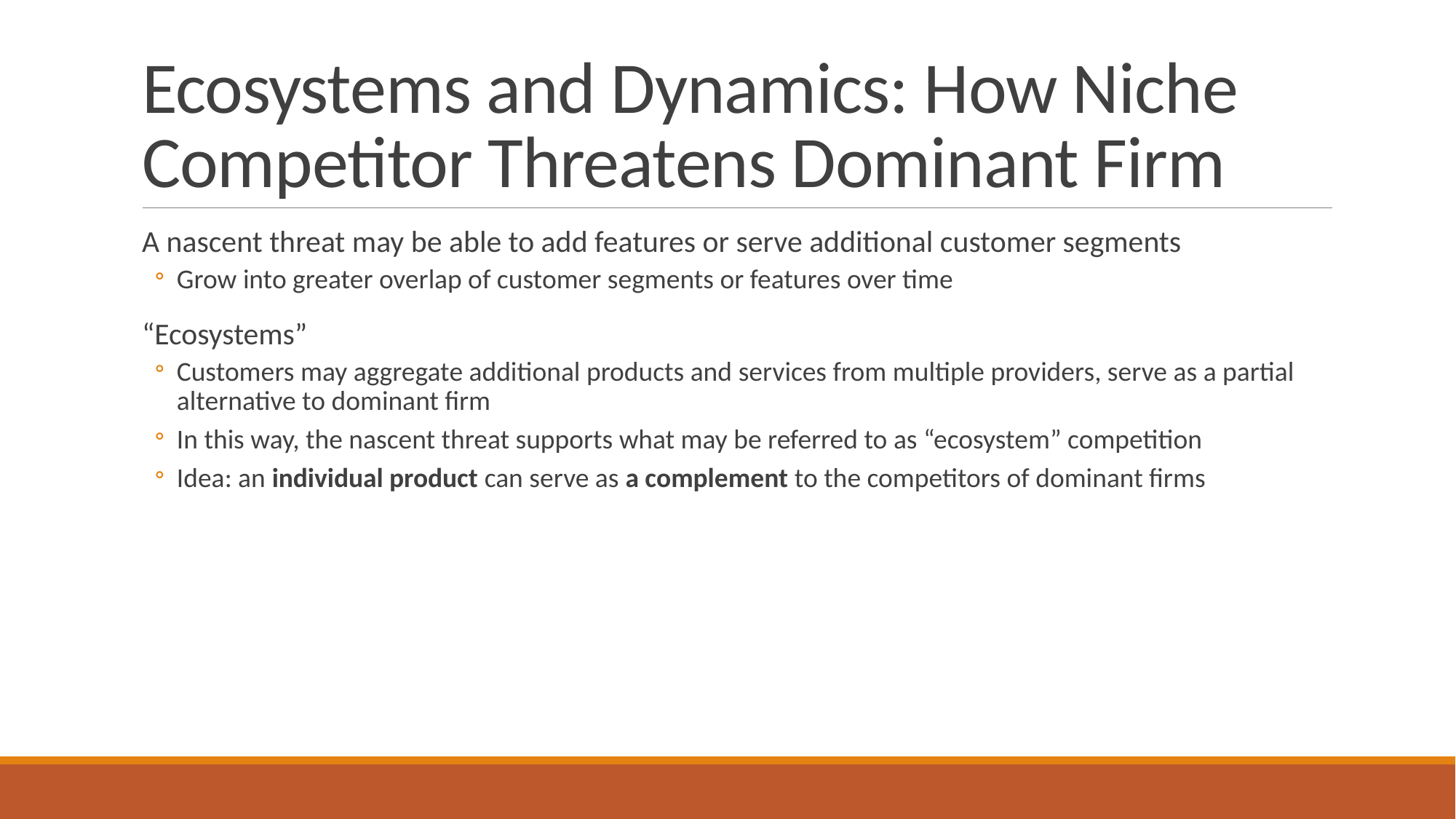

# Ecosystems and Dynamics: How Niche Competitor Threatens Dominant Firm
A nascent threat may be able to add features or serve additional customer segments
Grow into greater overlap of customer segments or features over time
“Ecosystems”
Customers may aggregate additional products and services from multiple providers, serve as a partial alternative to dominant firm
In this way, the nascent threat supports what may be referred to as “ecosystem” competition
Idea: an individual product can serve as a complement to the competitors of dominant firms